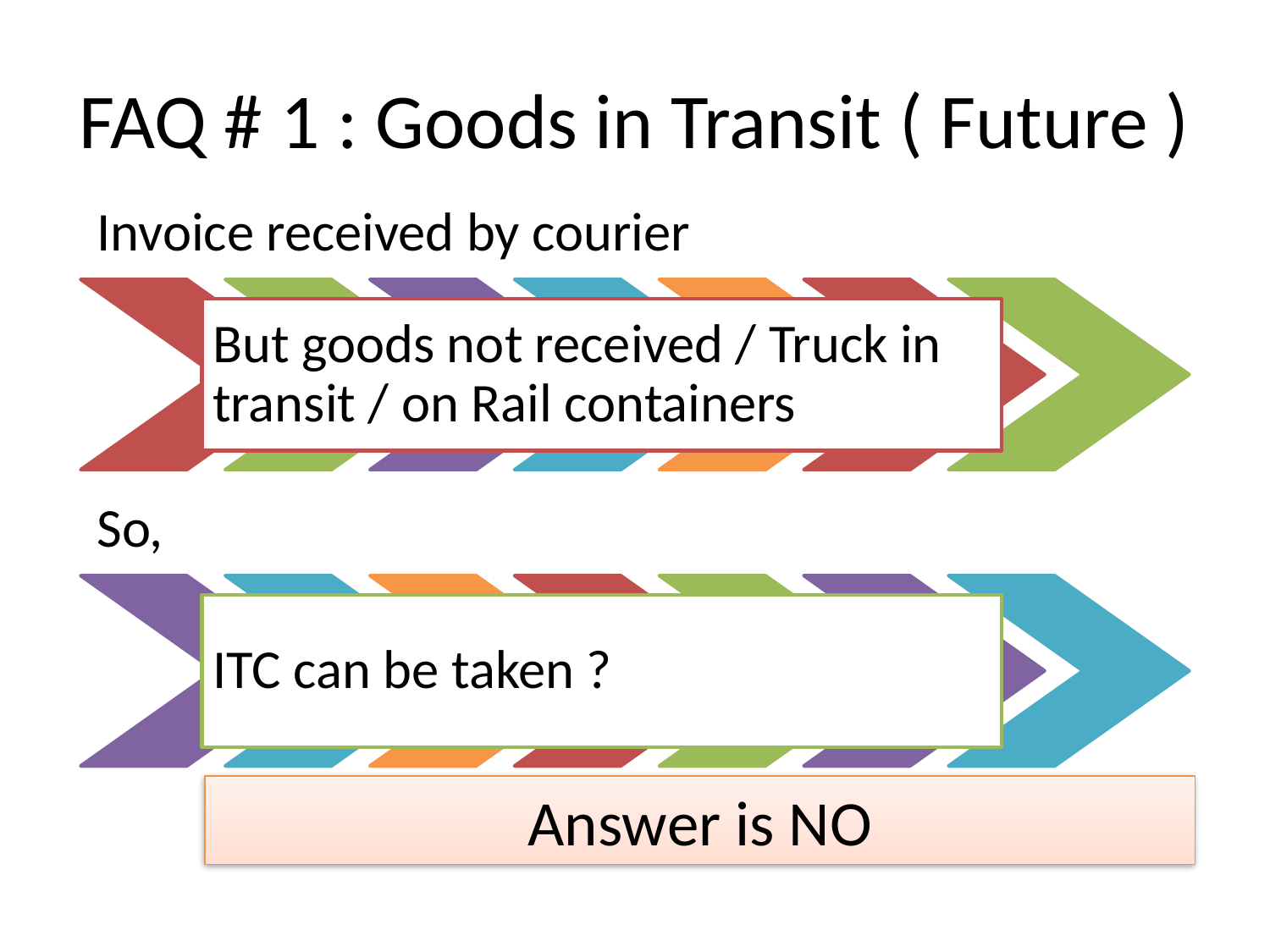

# FAQ # 1 : Goods in Transit ( Future )
Invoice received by courier
But goods not received / Truck in transit / on Rail containers
So,
ITC can be taken ?
Answer is NO